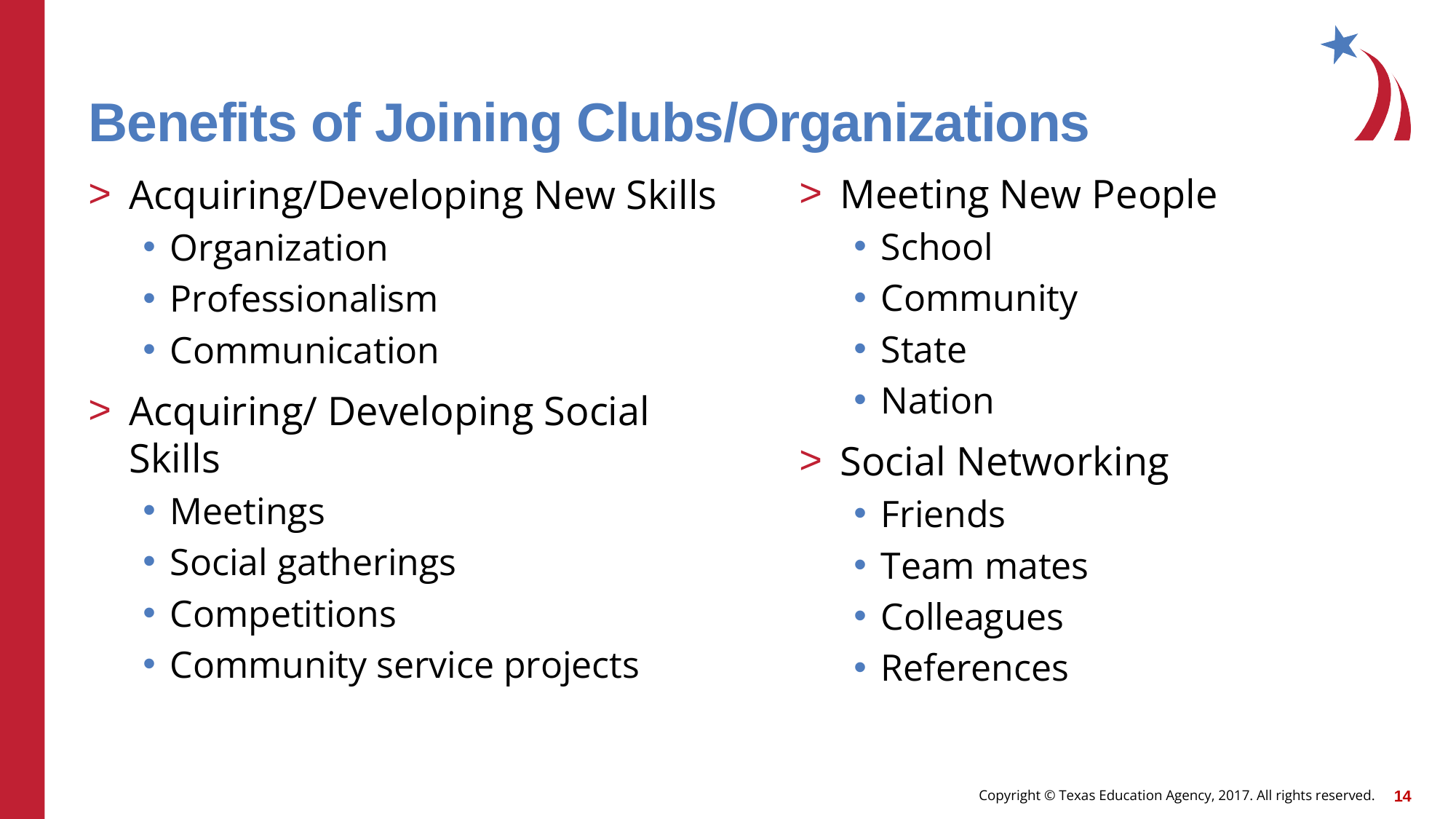

# Benefits of Joining Clubs/Organizations
Meeting New People
School
Community
State
Nation
Social Networking
Friends
Team mates
Colleagues
References
Acquiring/Developing New Skills
Organization
Professionalism
Communication
Acquiring/ Developing Social Skills
Meetings
Social gatherings
Competitions
Community service projects